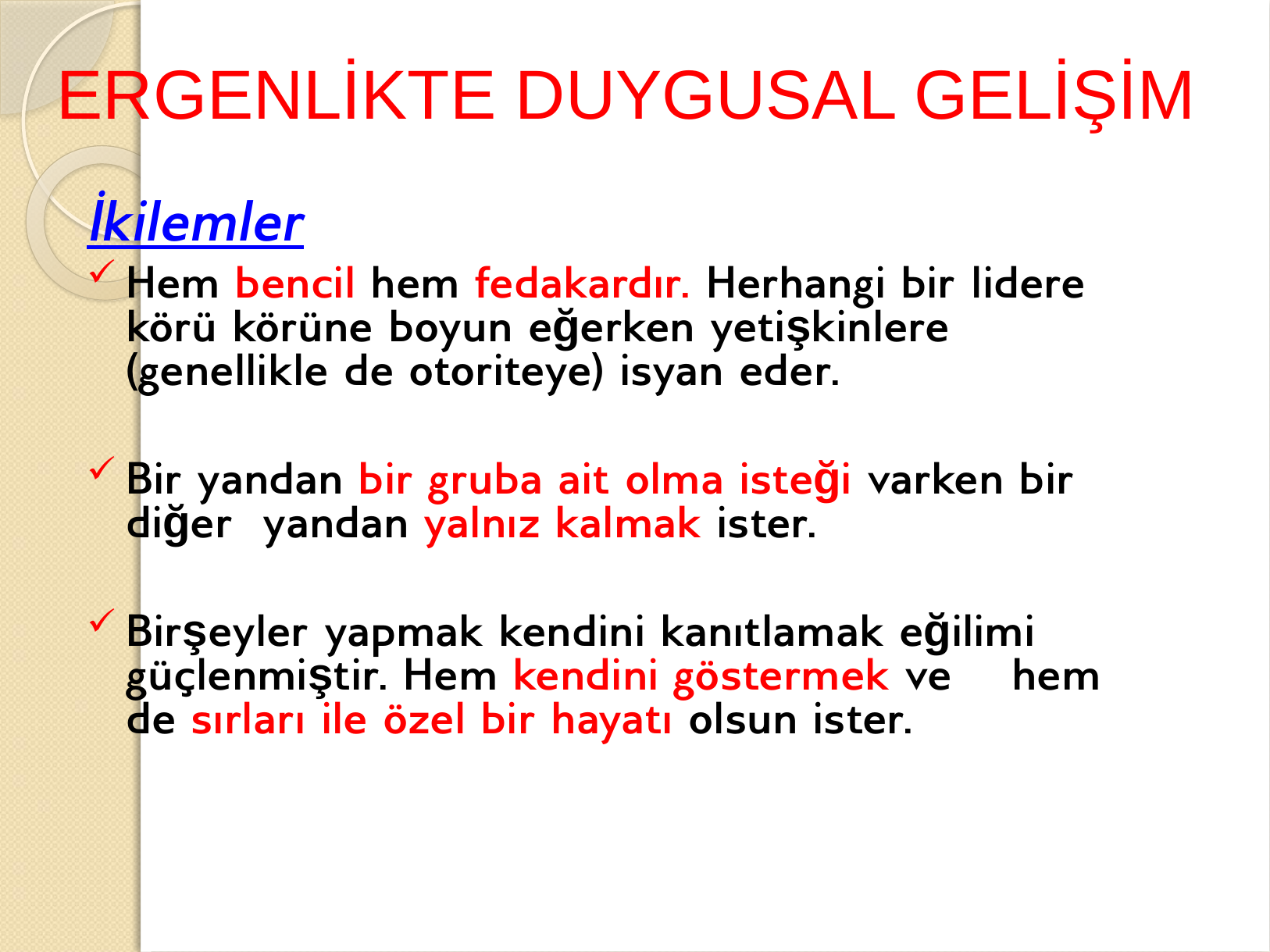

# ERGENLİKTE DUYGUSAL GELİŞİM
İkilemler
Hem bencil hem fedakardır. Herhangi bir lidere körü körüne boyun eğerken yetişkinlere (genellikle de otoriteye) isyan eder.

Bir yandan bir gruba ait olma isteği varken bir diğer  yandan yalnız kalmak ister.

Birşeyler yapmak kendini kanıtlamak eğilimi güçlenmiştir. Hem kendini göstermek ve    hem de sırları ile özel bir hayatı olsun ister.